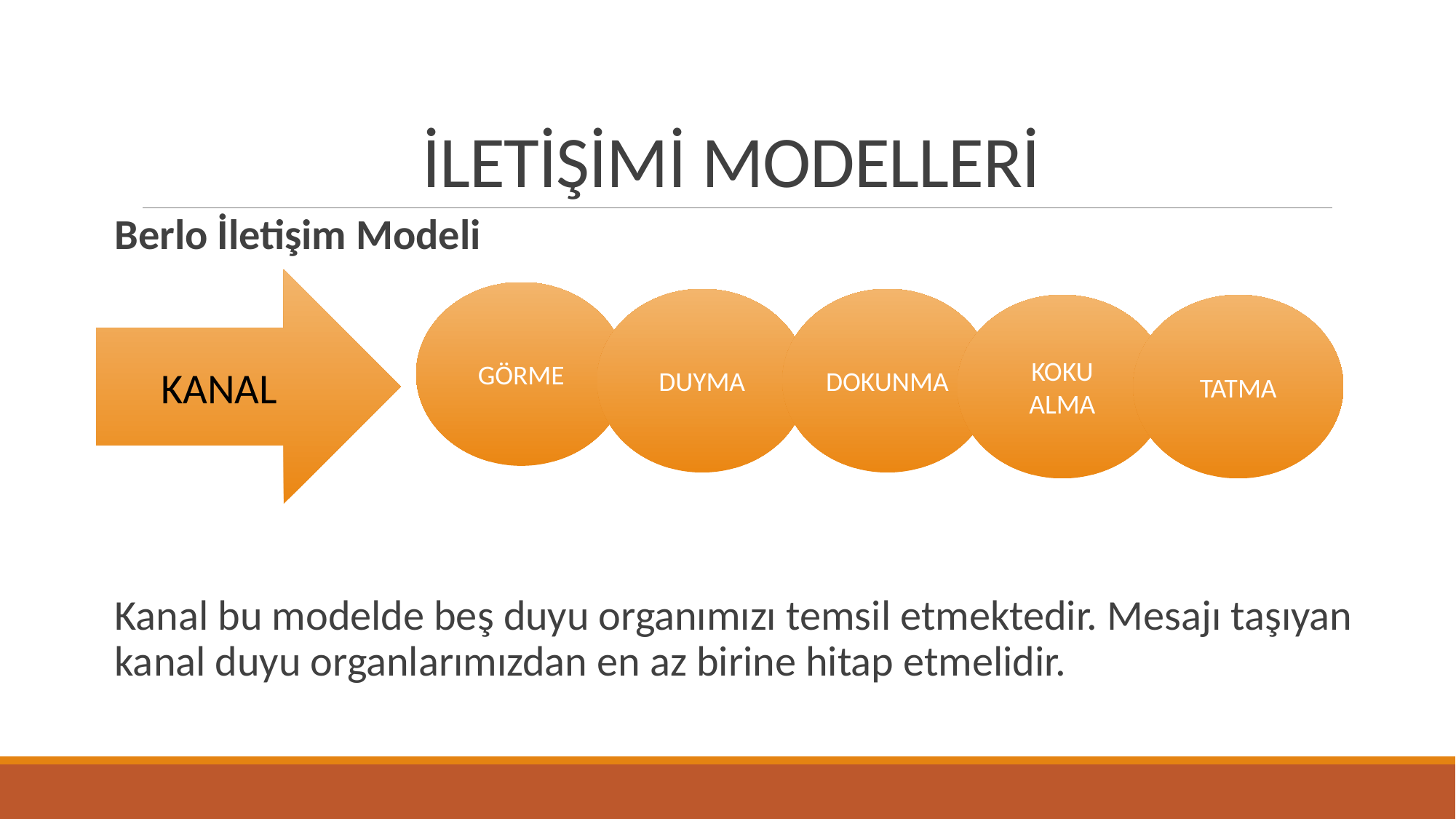

# İLETİŞİMİ MODELLERİ
Berlo İletişim Modeli

Kanal bu modelde beş duyu organımızı temsil etmektedir. Mesajı taşıyan kanal duyu organlarımızdan en az birine hitap etmelidir.

KANAL
GÖRME
DUYMA
DOKUNMA
TATMA
KOKU ALMA